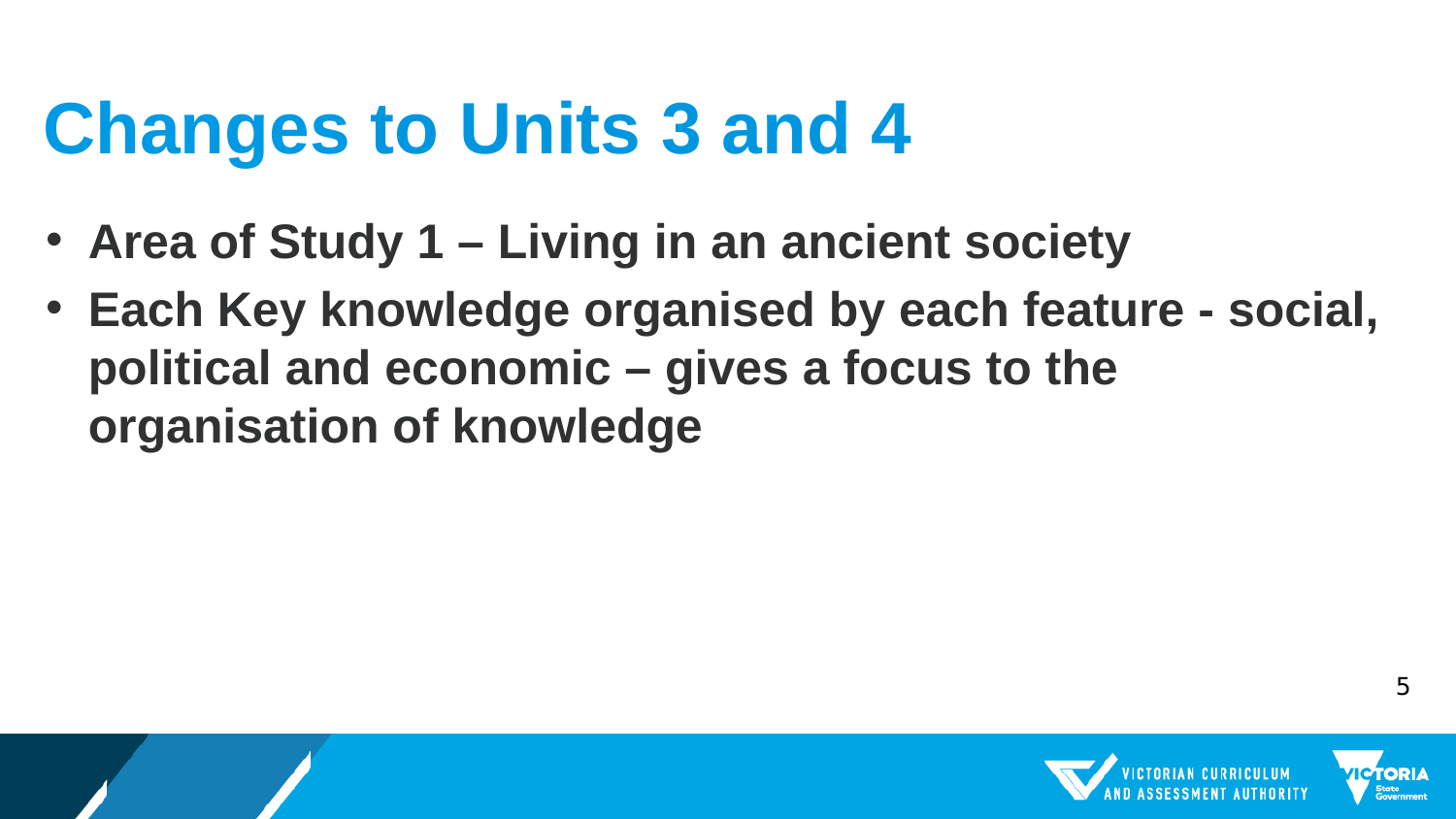

# Changes to Units 3 and 4
Area of Study 1 – Living in an ancient society
Each Key knowledge organised by each feature - social, political and economic – gives a focus to the organisation of knowledge
5